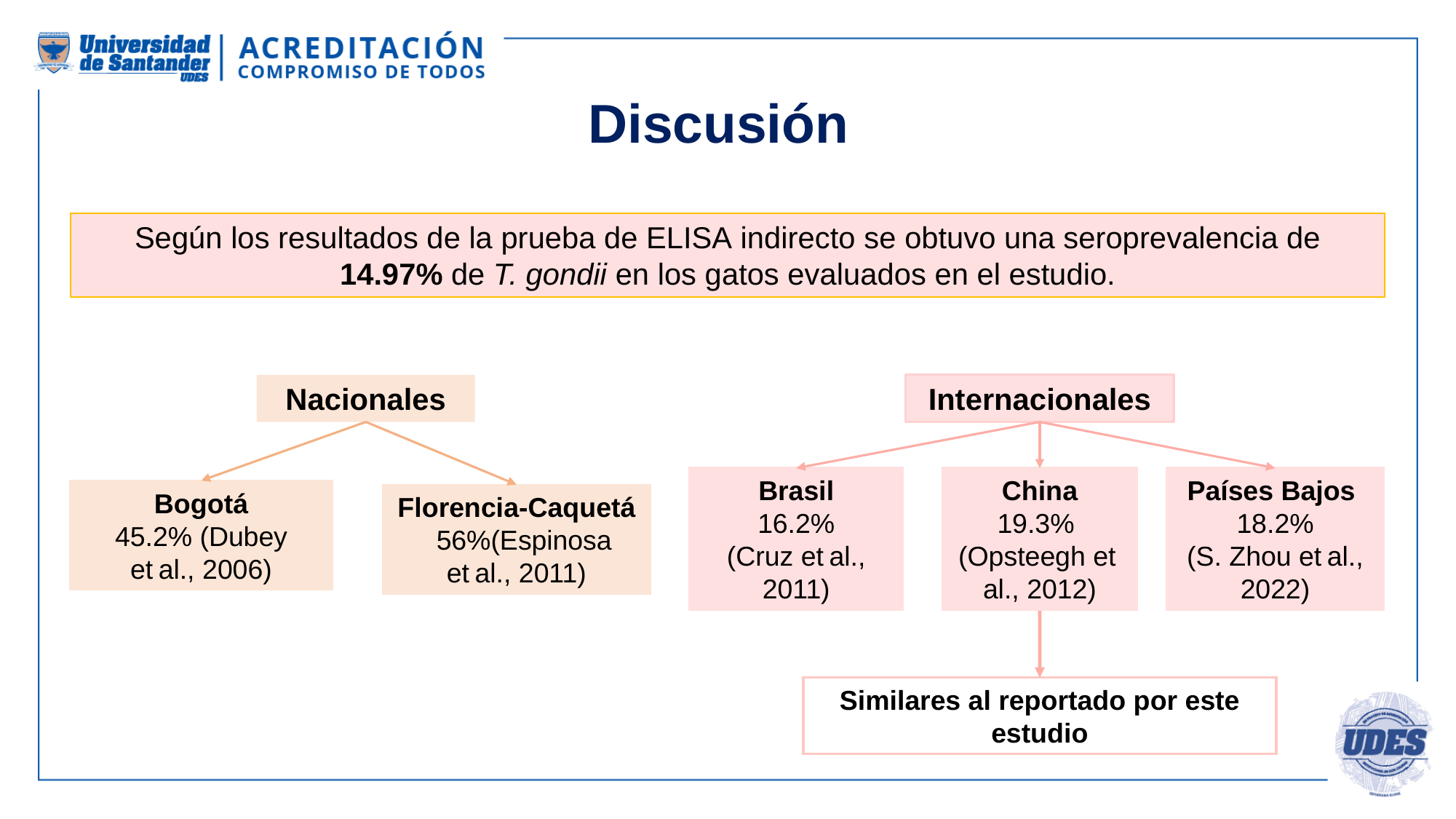

Discusión
Según los resultados de la prueba de ELISA indirecto se obtuvo una seroprevalencia de 14.97% de T. gondii en los gatos evaluados en el estudio.
Nacionales
Internacionales
Brasil
16.2%
(Cruz et al., 2011)
China
19.3%
(Opsteegh et al., 2012)
Países Bajos
18.2%
(S. Zhou et al., 2022)
Bogotá
45.2% (Dubey et al., 2006)
Florencia-Caquetá
  56%(Espinosa et al., 2011)
Similares al reportado por este estudio